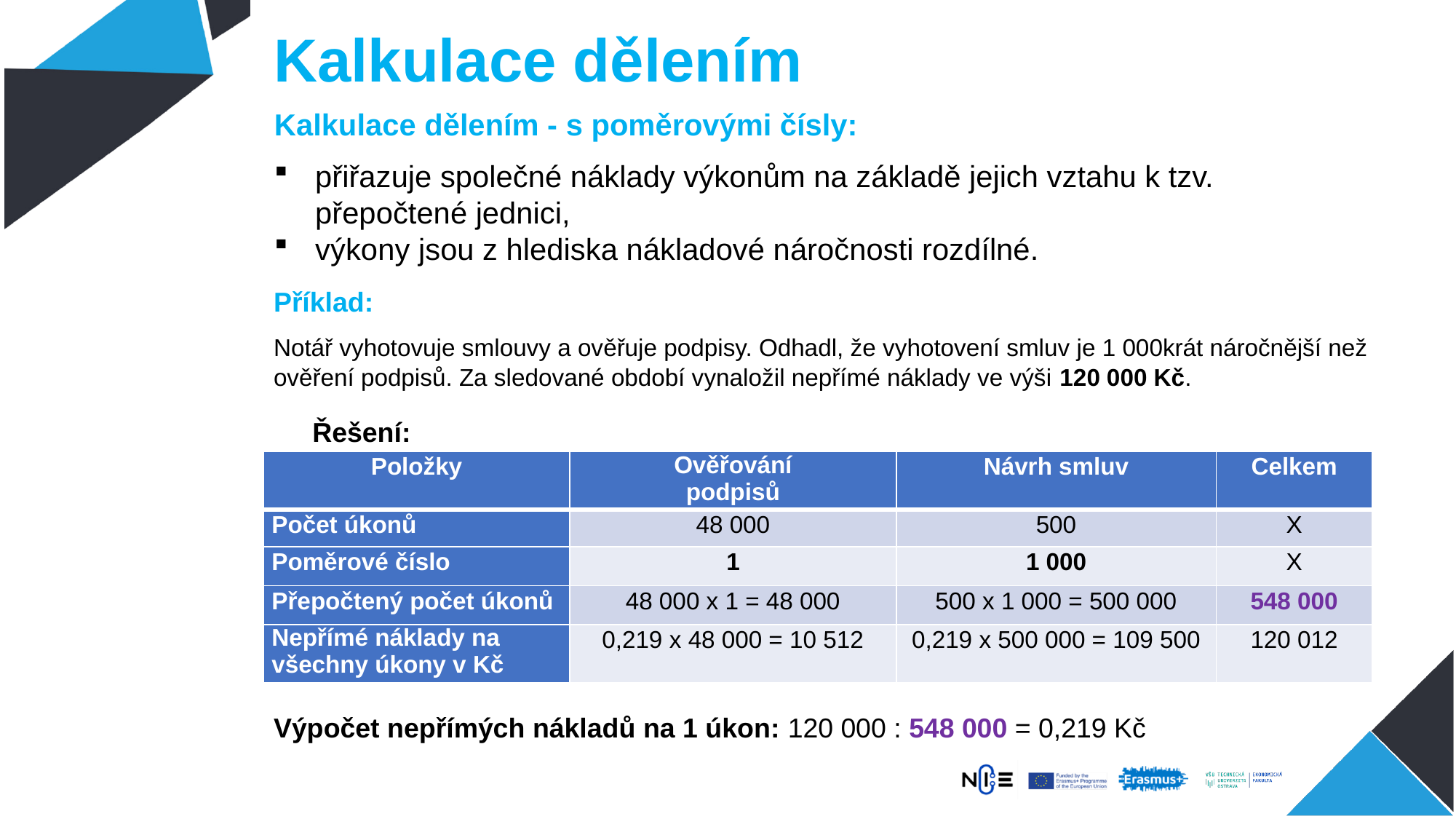

# Kalkulace dělením
Kalkulace dělením - s poměrovými čísly:
přiřazuje společné náklady výkonům na základě jejich vztahu k tzv. přepočtené jednici,
výkony jsou z hlediska nákladové náročnosti rozdílné.
Příklad:
Notář vyhotovuje smlouvy a ověřuje podpisy. Odhadl, že vyhotovení smluv je 1 000krát náročnější než ověření podpisů. Za sledované období vynaložil nepřímé náklady ve výši 120 000 Kč.
Řešení:
| Položky | Ověřování podpisů | Návrh smluv | Celkem |
| --- | --- | --- | --- |
| Počet úkonů | 48 000 | 500 | X |
| Poměrové číslo | 1 | 1 000 | X |
| Přepočtený počet úkonů | 48 000 x 1 = 48 000 | 500 x 1 000 = 500 000 | 548 000 |
| Nepřímé náklady na všechny úkony v Kč | 0,219 x 48 000 = 10 512 | 0,219 x 500 000 = 109 500 | 120 012 |
Výpočet nepřímých nákladů na 1 úkon: 120 000 : 548 000 = 0,219 Kč